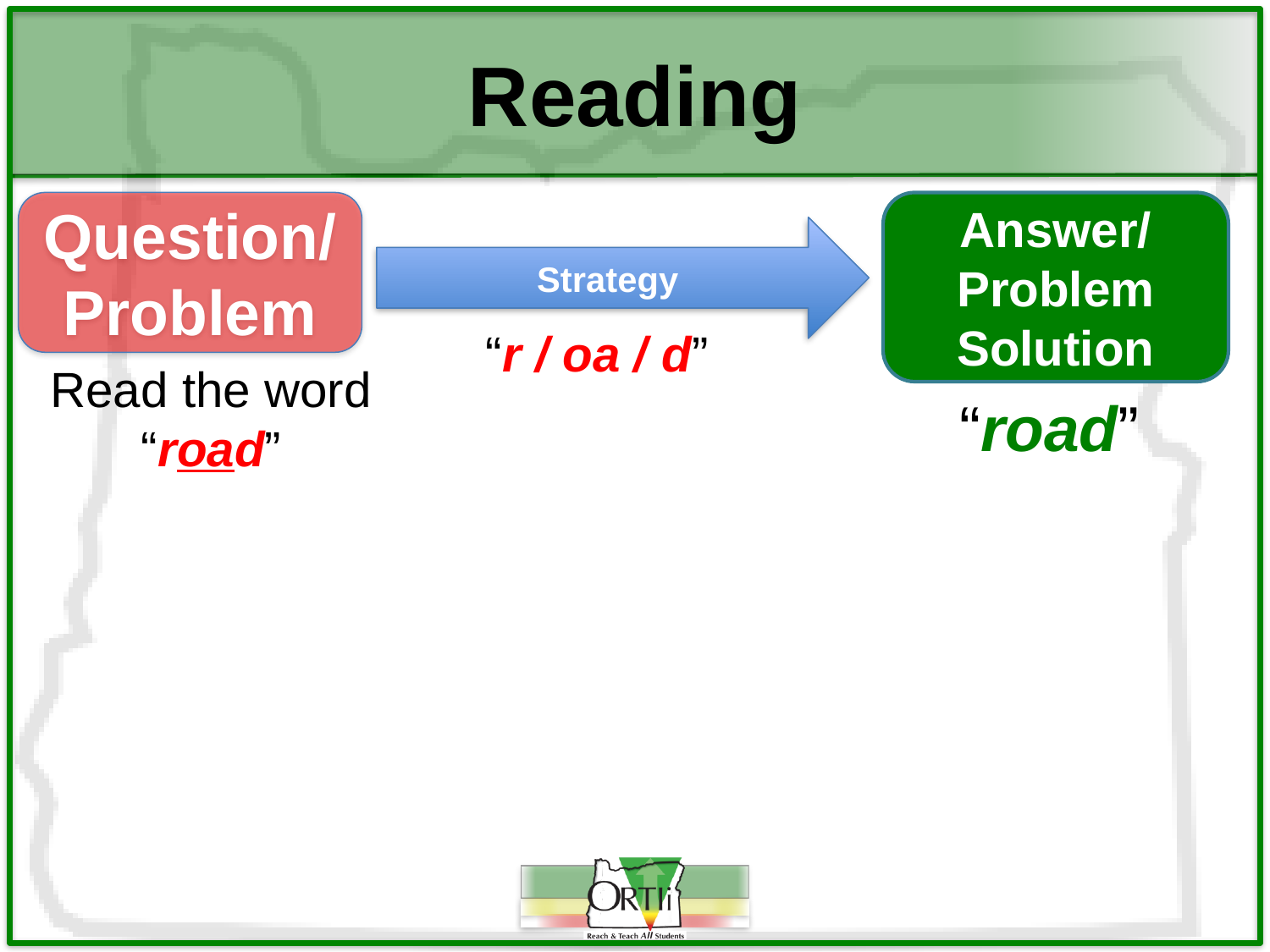

# Reading
Question/Problem
Answer/
Problem Solution
Strategy
“r / oa / d”
Read the word
“road”
“road”